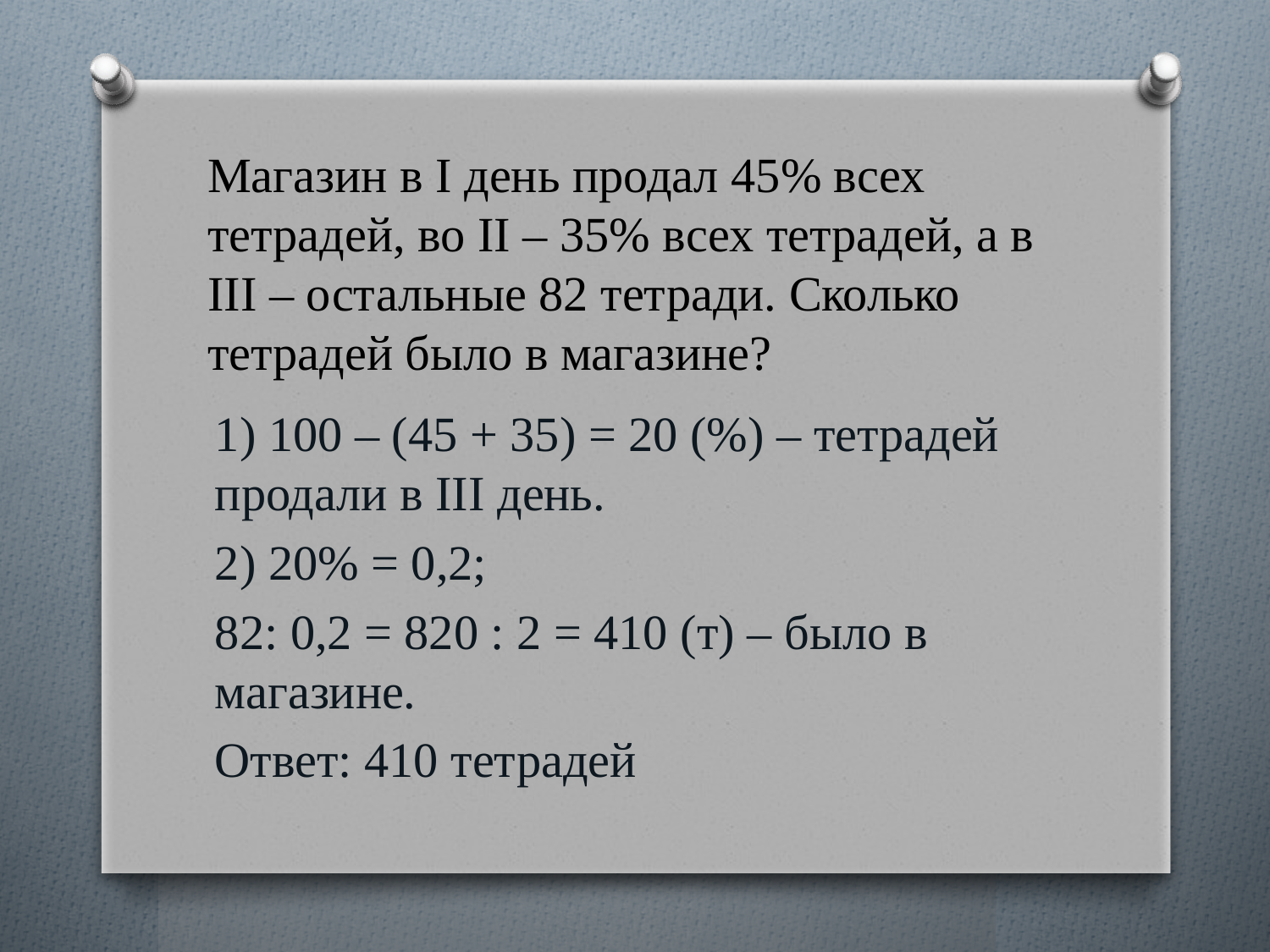

# Магазин в I день продал 45% всех тетрадей, во II – 35% всех тетрадей, а в III – остальные 82 тетради. Сколько тетрадей было в магазине?
1) 100 – (45 + 35) = 20 (%) – тетрадей продали в III день.
2) 20% = 0,2;
82: 0,2 = 820 : 2 = 410 (т) – было в магазине.
Ответ: 410 тетрадей